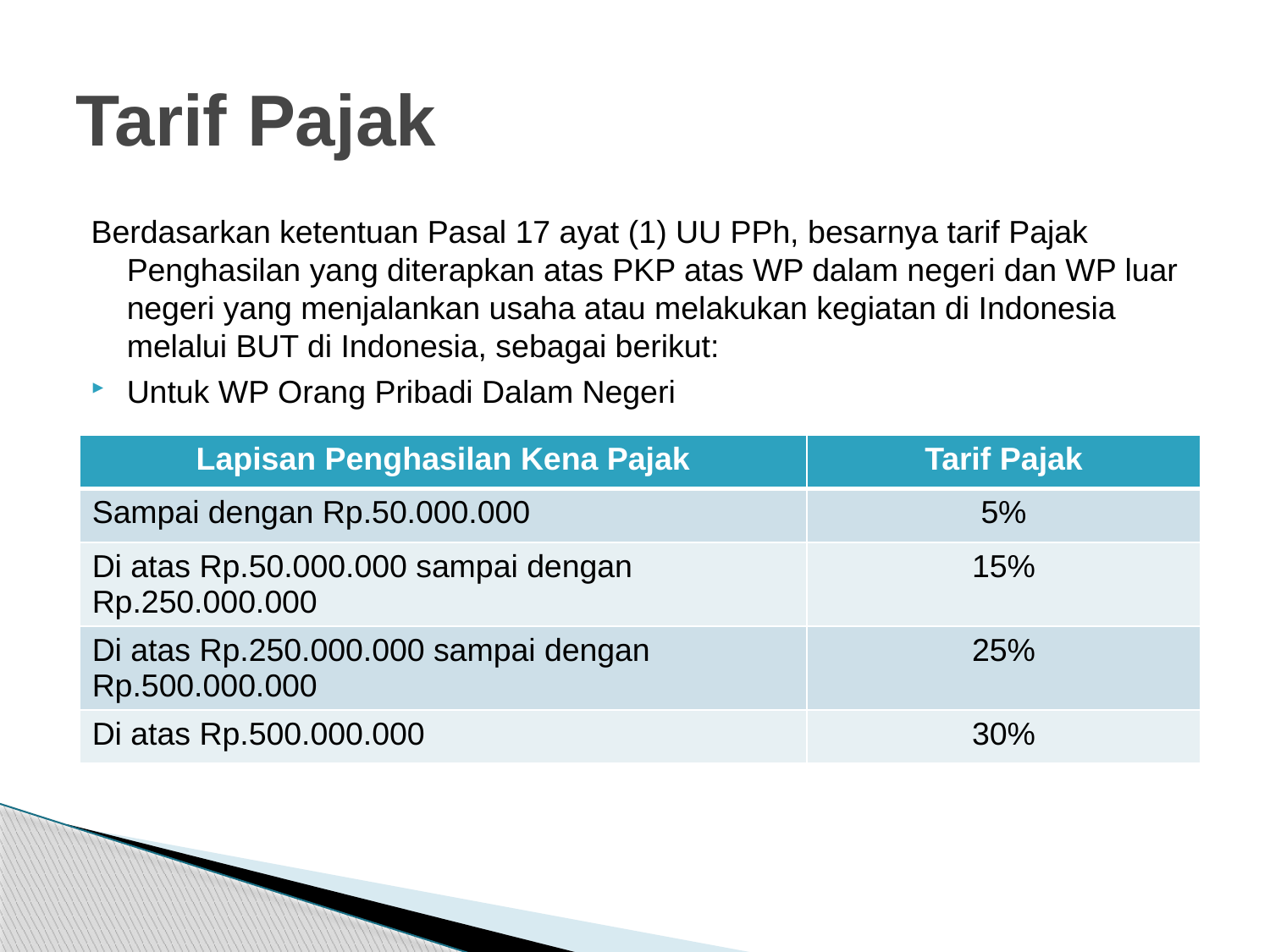

# Tarif Pajak
Berdasarkan ketentuan Pasal 17 ayat (1) UU PPh, besarnya tarif Pajak Penghasilan yang diterapkan atas PKP atas WP dalam negeri dan WP luar negeri yang menjalankan usaha atau melakukan kegiatan di Indonesia melalui BUT di Indonesia, sebagai berikut:
Untuk WP Orang Pribadi Dalam Negeri

| Lapisan Penghasilan Kena Pajak | Tarif Pajak |
| --- | --- |
| Sampai dengan Rp.50.000.000 | 5% |
| Di atas Rp.50.000.000 sampai dengan Rp.250.000.000 | 15% |
| Di atas Rp.250.000.000 sampai dengan Rp.500.000.000 | 25% |
| Di atas Rp.500.000.000 | 30% |